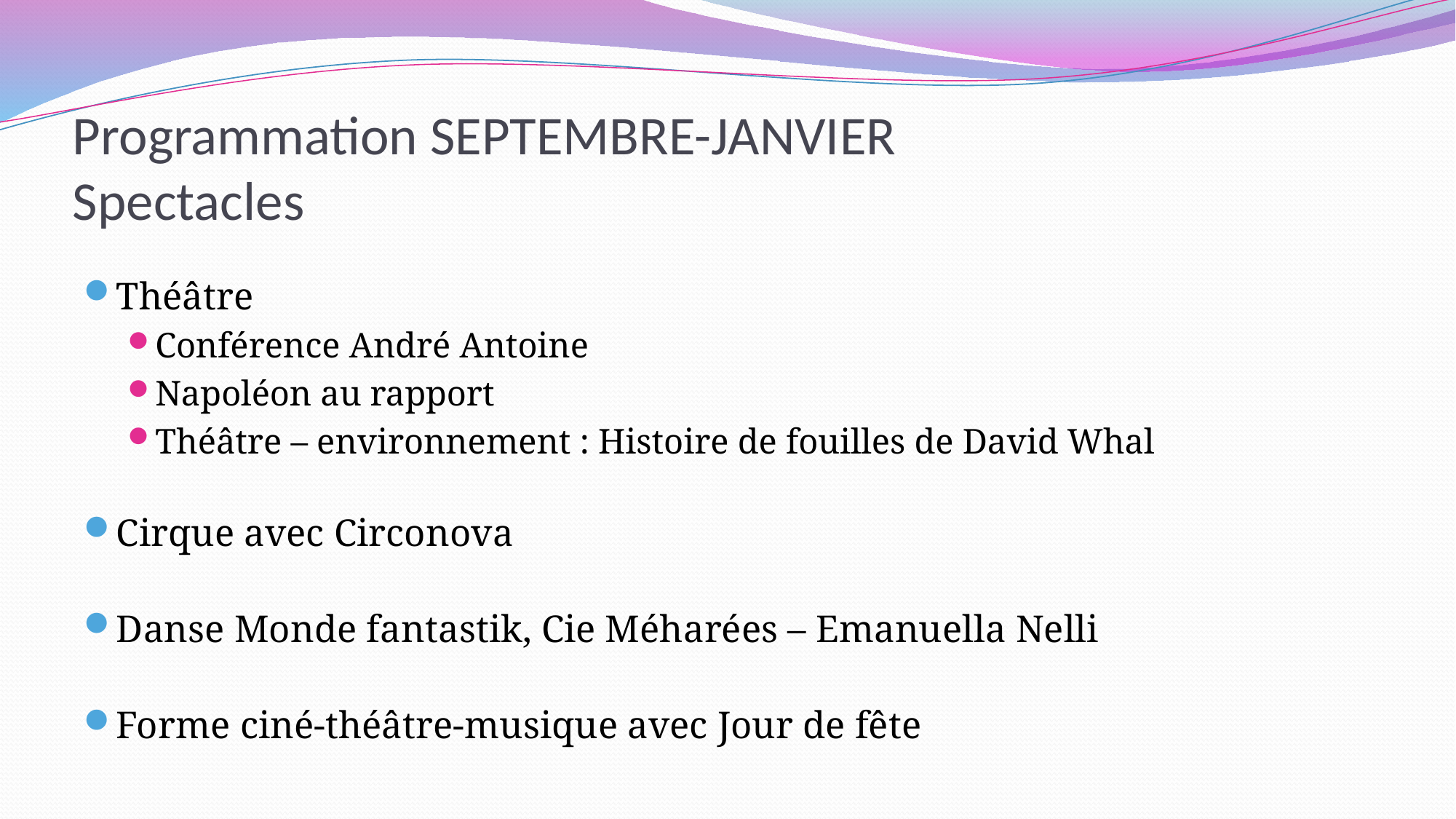

# Programmation SEPTEMBRE-JANVIER Spectacles
Théâtre
Conférence André Antoine
Napoléon au rapport
Théâtre – environnement : Histoire de fouilles de David Whal
Cirque avec Circonova
Danse Monde fantastik, Cie Méharées – Emanuella Nelli
Forme ciné-théâtre-musique avec Jour de fête